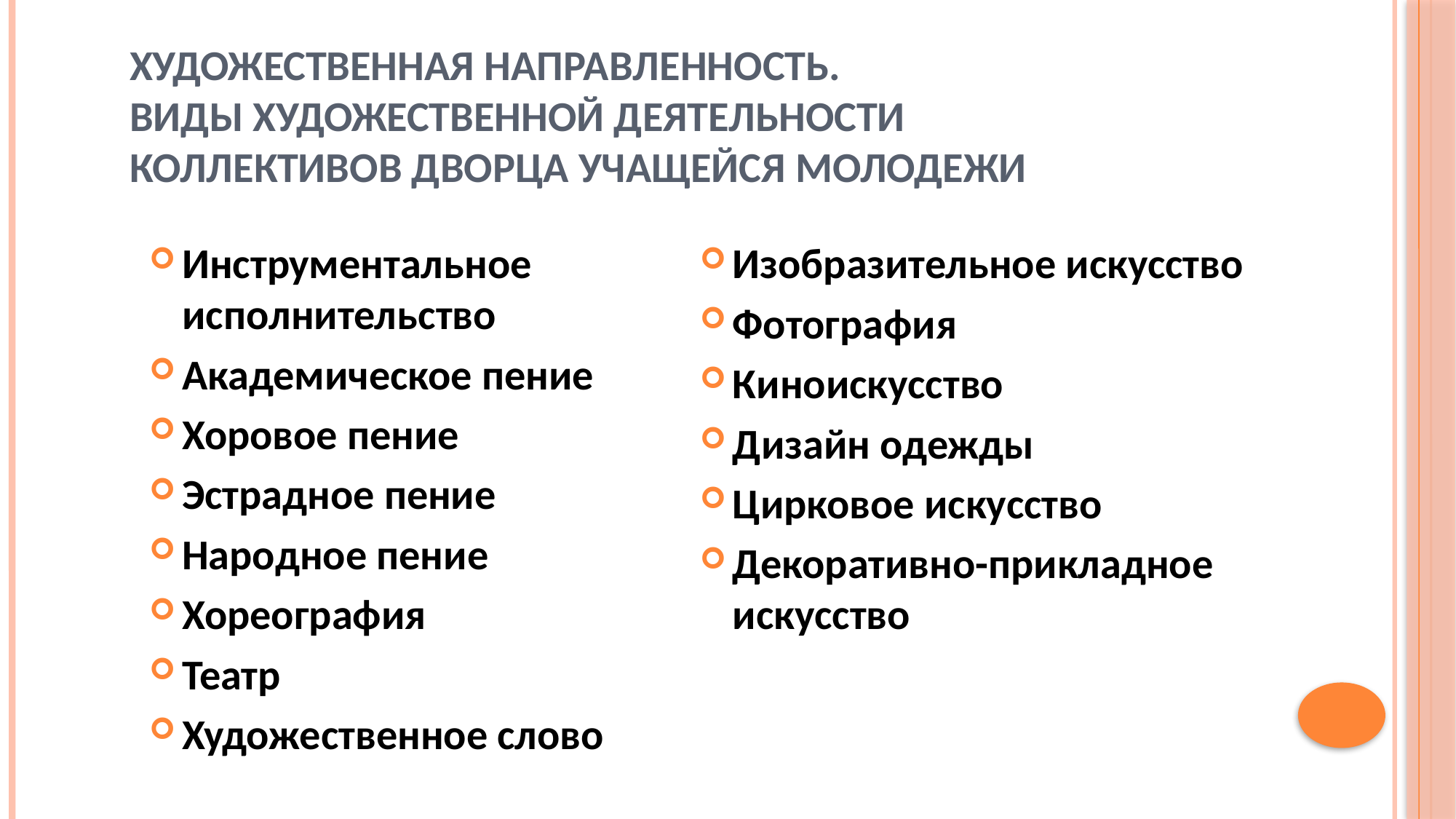

# Художественная направленность. Виды художественной деятельности коллективов Дворца учащейся молодежи
Инструментальное исполнительство
Академическое пение
Хоровое пение
Эстрадное пение
Народное пение
Хореография
Театр
Художественное слово
Изобразительное искусство
Фотография
Киноискусство
Дизайн одежды
Цирковое искусство
Декоративно-прикладное искусство